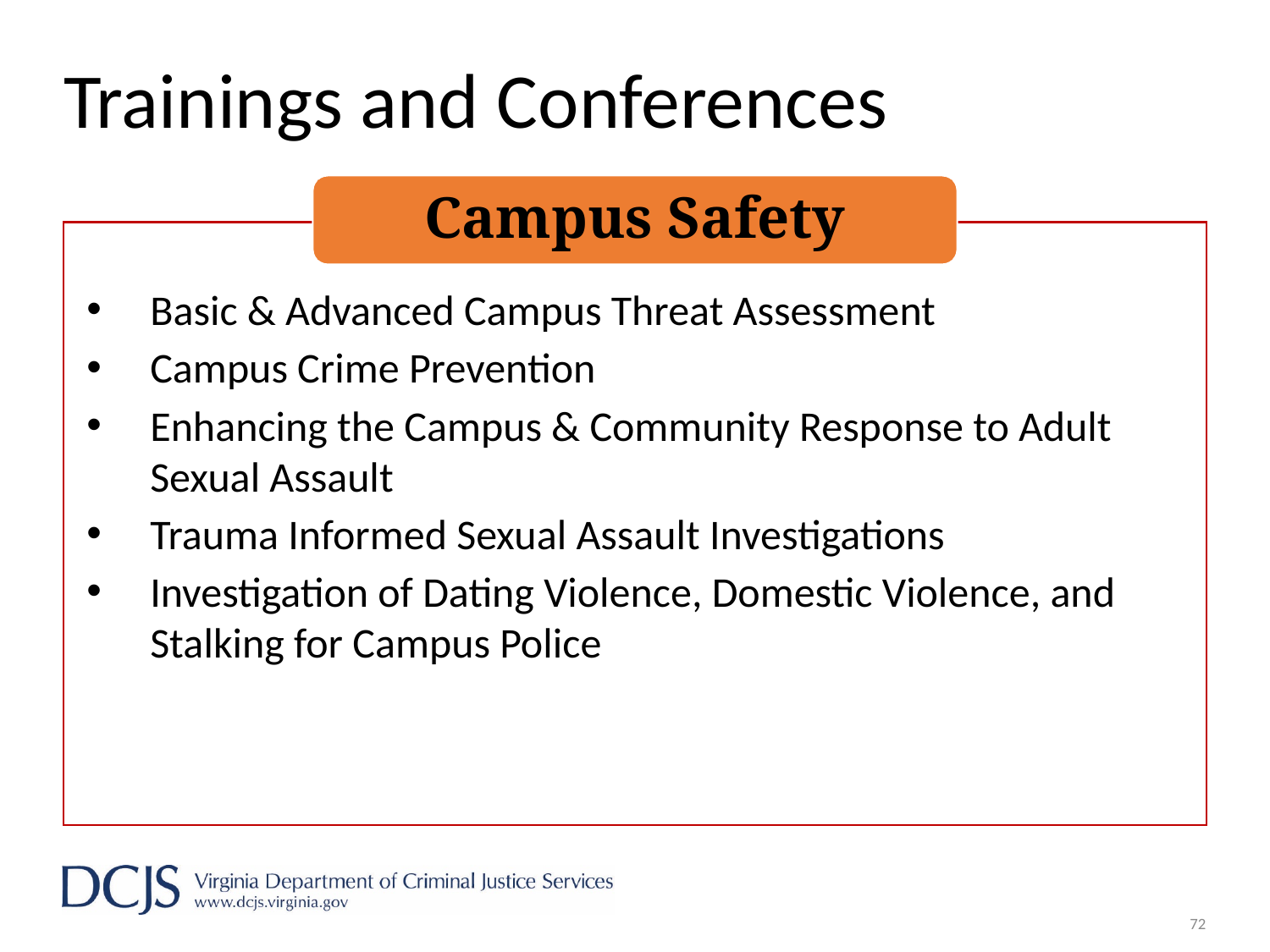

# Trainings and Conferences

Campus Safety

Basic & Advanced Campus Threat Assessment
Campus Crime Prevention
Enhancing the Campus & Community Response to Adult Sexual Assault
Trauma Informed Sexual Assault Investigations
Investigation of Dating Violence, Domestic Violence, and Stalking for Campus Police
72